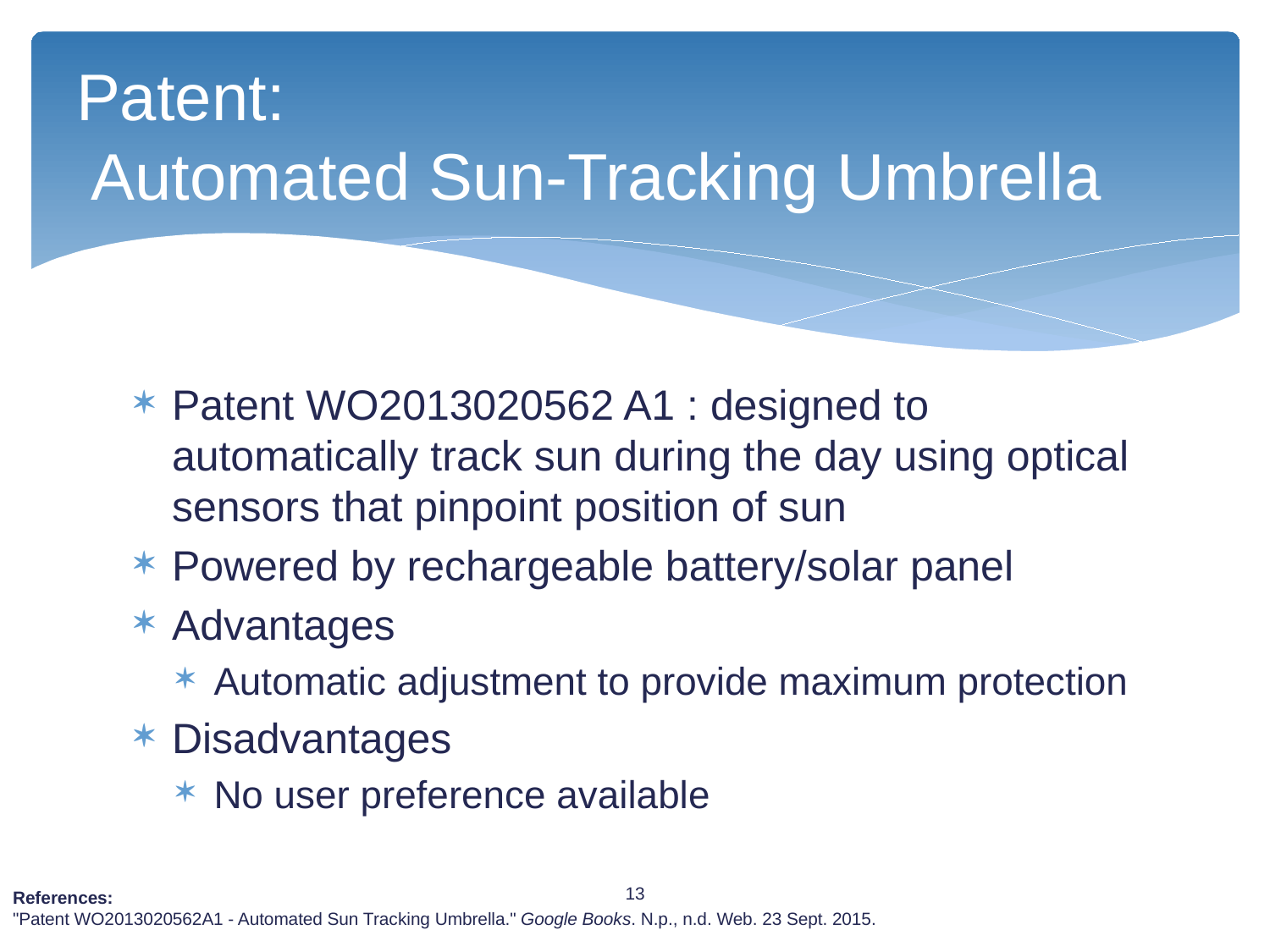

# Patent: Automated Sun-Tracking Umbrella
Patent WO2013020562 A1 : designed to automatically track sun during the day using optical sensors that pinpoint position of sun
Powered by rechargeable battery/solar panel
Advantages
Automatic adjustment to provide maximum protection
Disadvantages
No user preference available
13
References:
"Patent WO2013020562A1 - Automated Sun Tracking Umbrella." Google Books. N.p., n.d. Web. 23 Sept. 2015.